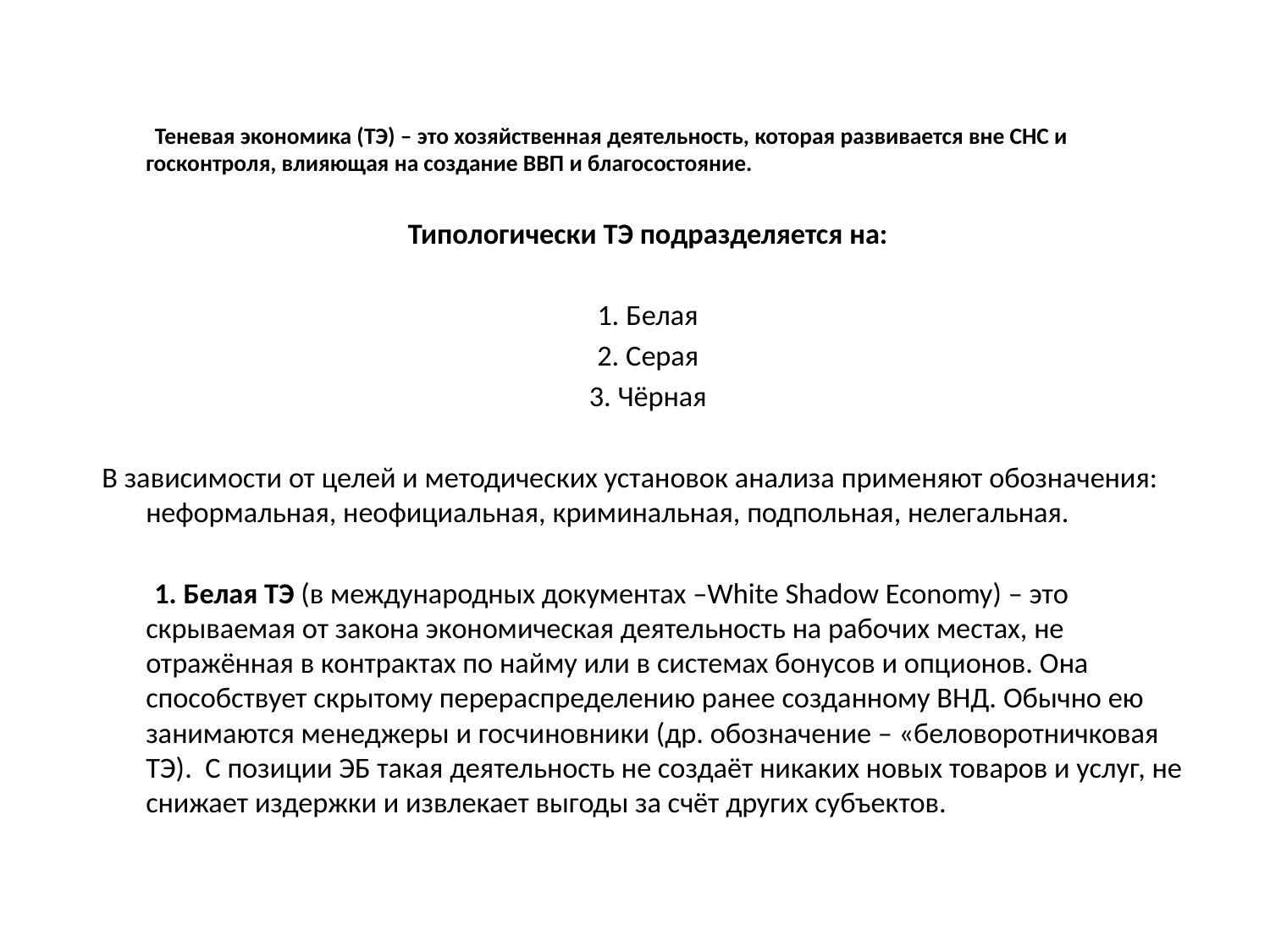

Теневая экономика (ТЭ) – это хозяйственная деятельность, которая развивается вне СНС и госконтроля, влияющая на создание ВВП и благосостояние.

Типологически ТЭ подразделяется на:

1. Белая
2. Серая
3. Чёрная

В зависимости от целей и методических установок анализа применяют обозначения: неформальная, неофициальная, криминальная, подпольная, нелегальная.

        1. Белая ТЭ (в международных документах –White Shadow Economy) – это скрываемая от закона экономическая деятельность на рабочих местах, не отражённая в контрактах по найму или в системах бонусов и опционов. Она способствует скрытому перераспределению ранее созданному ВНД. Обычно ею занимаются менеджеры и госчиновники (др. обозначение – «беловоротничковая ТЭ).  С позиции ЭБ такая деятельность не создаёт никаких новых товаров и услуг, не снижает издержки и извлекает выгоды за счёт других субъектов.